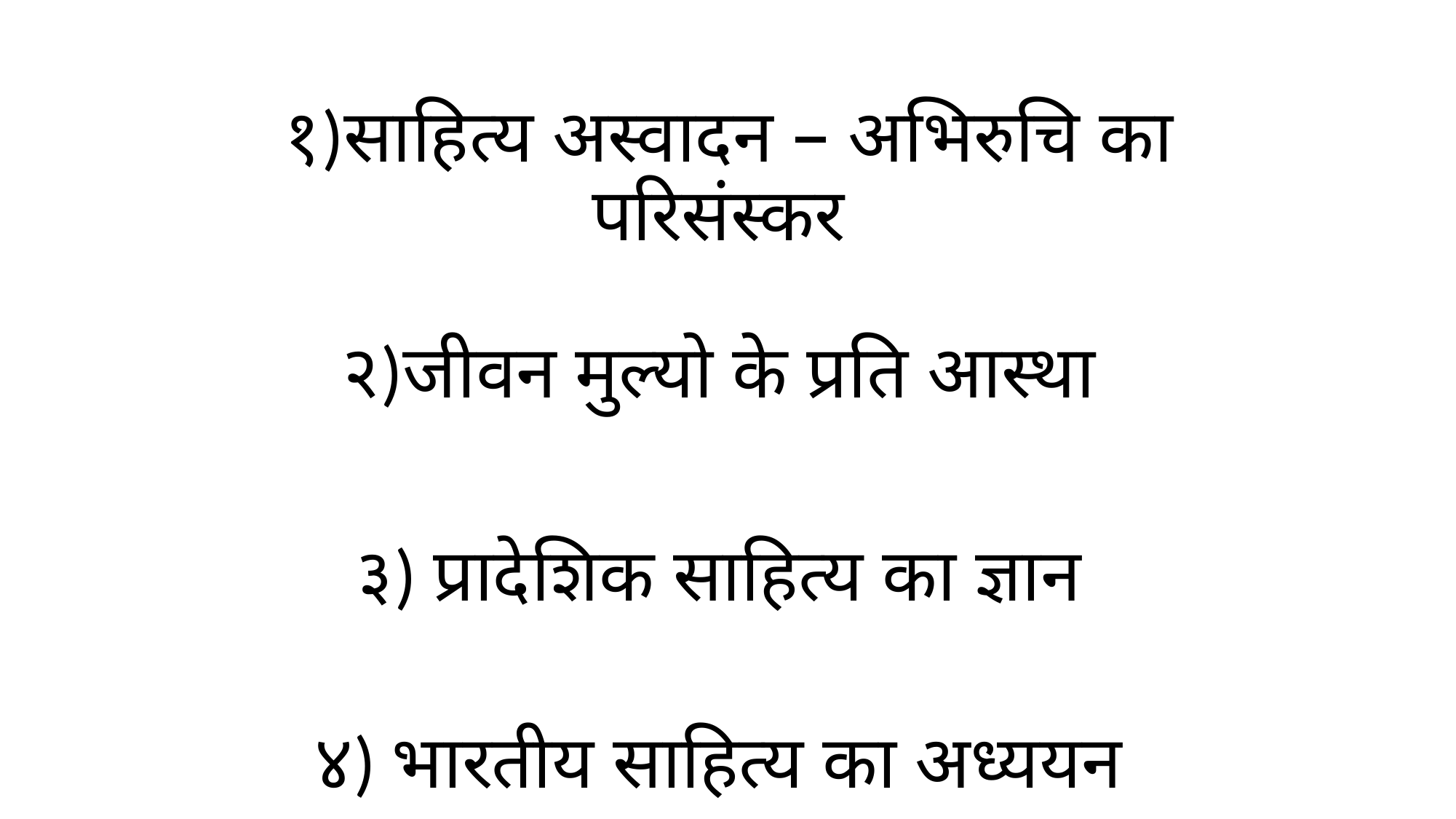

# १)साहित्य अस्वादन – अभिरुचि का परिसंस्कर २)जीवन मुल्यो के प्रति आस्था

३) प्रादेशिक साहित्य का ज्ञान

४) भारतीय साहित्य का अध्ययन